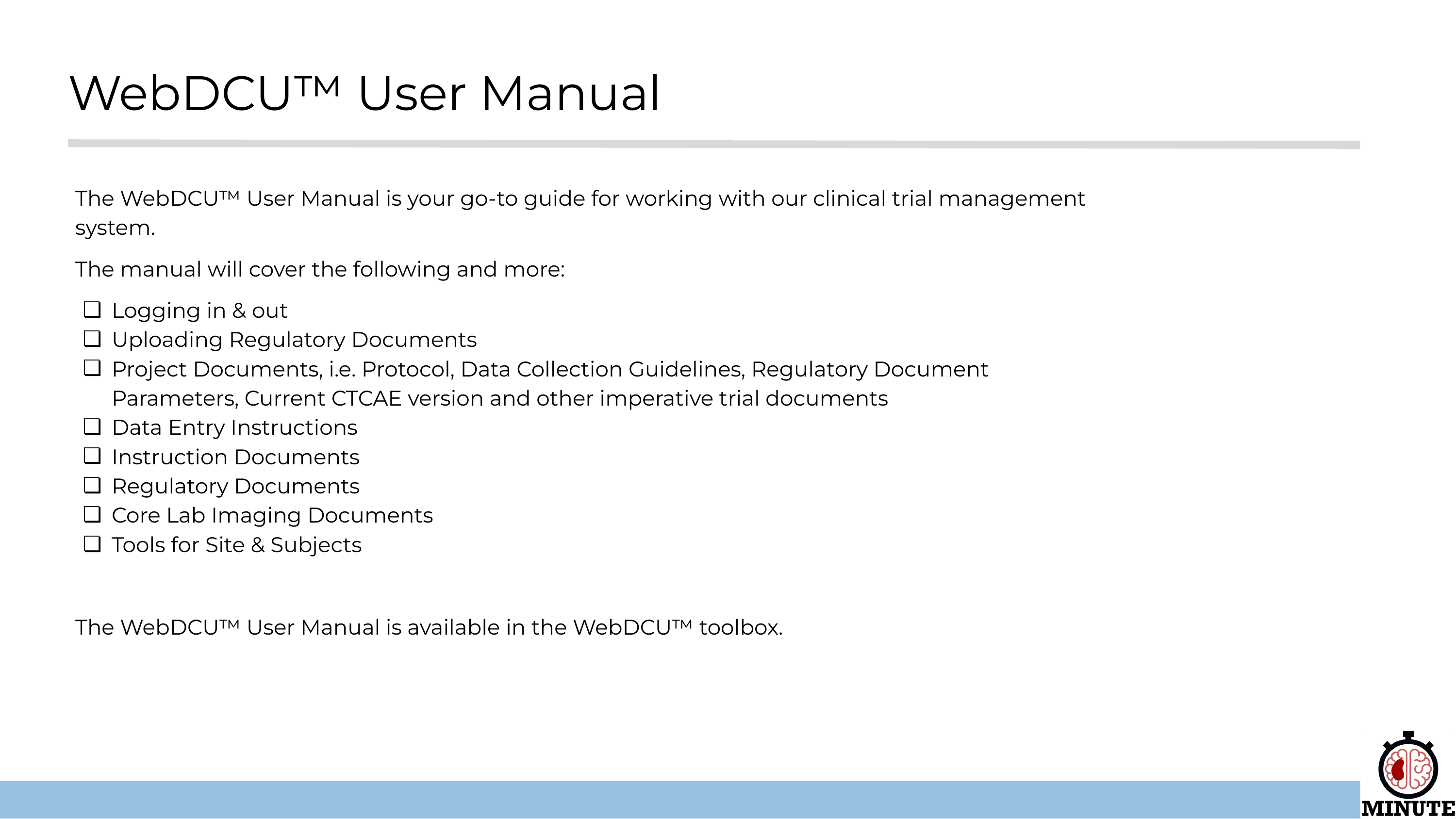

WebDCU™ User Manual
The WebDCU™ User Manual is your go-to guide for working with our clinical trial management system.
The manual will cover the following and more:
Logging in & out
Uploading Regulatory Documents
Project Documents, i.e. Protocol, Data Collection Guidelines, Regulatory Document Parameters, Current CTCAE version and other imperative trial documents
Data Entry Instructions
Instruction Documents
Regulatory Documents
Core Lab Imaging Documents
Tools for Site & Subjects

The WebDCU™ User Manual is available in the WebDCU™ toolbox.